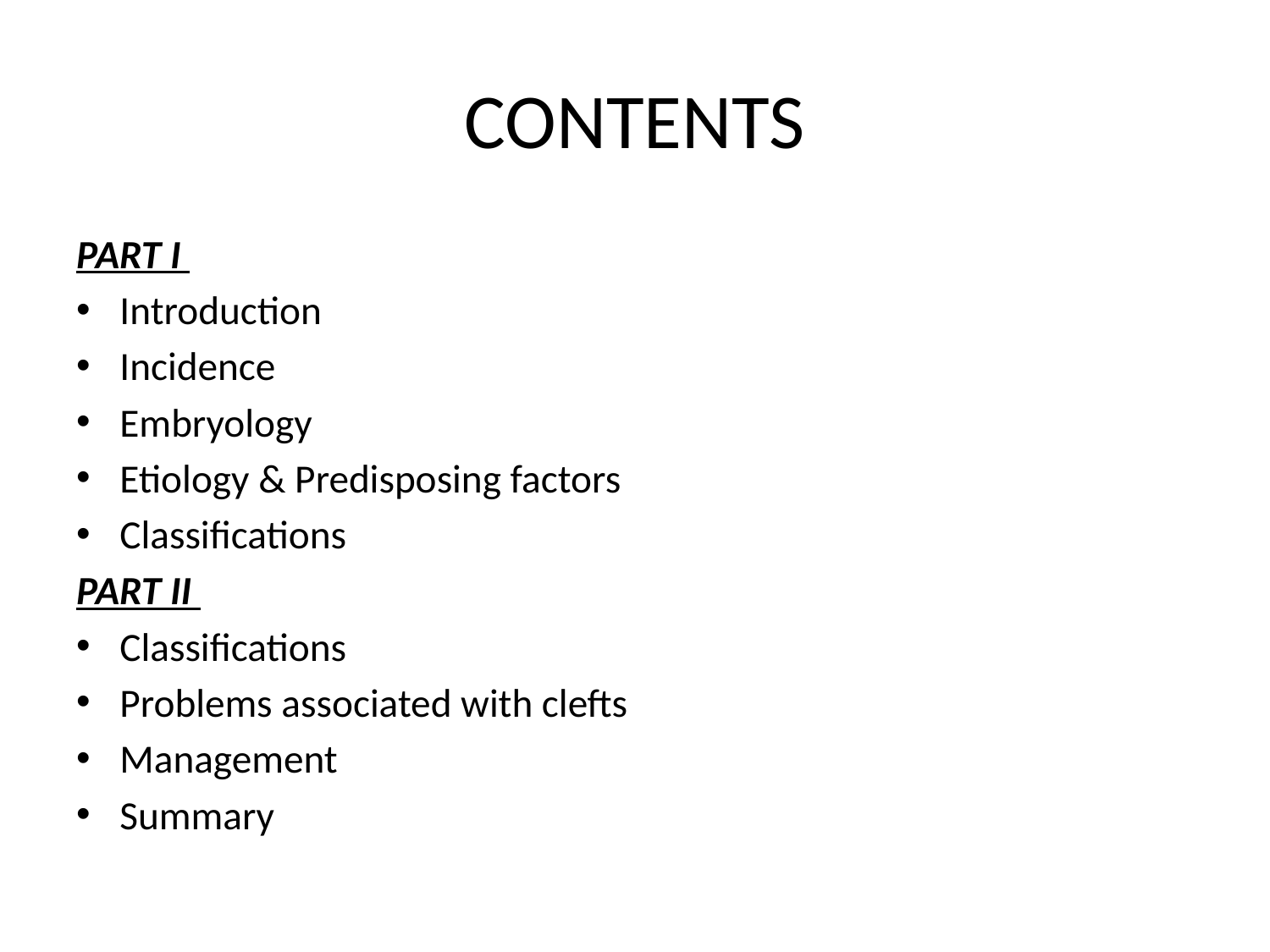

# CONTENTS
PART I
Introduction
Incidence
Embryology
Etiology & Predisposing factors
Classifications
PART II
Classifications
Problems associated with clefts
Management
Summary